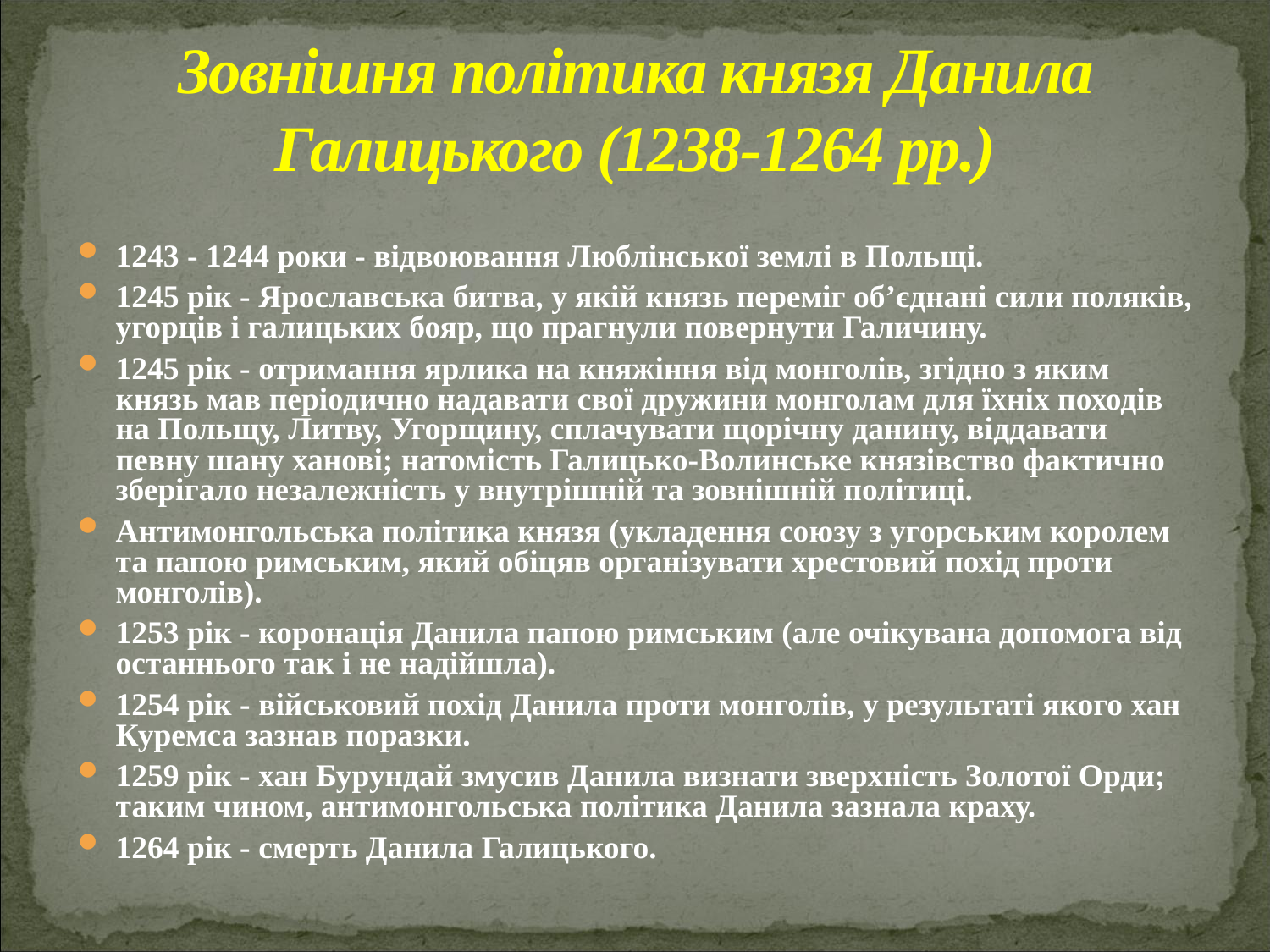

# Зовнішня політика князя Данила Галицького (1238-1264 рр.)
1243 - 1244 роки - відвоювання Люблінської землі в Польщі.
1245 рік - Ярославська битва, у якій князь переміг об’єднані сили поляків, угорців і галицьких бояр, що прагнули повернути Галичину.
1245 рік - отримання ярлика на княжіння від монголів, згідно з яким князь мав періодично надавати свої дружини монголам для їхніх походів на Польщу, Литву, Угорщину, сплачувати щорічну данину, віддавати певну шану ханові; натомість Галицько-Волинське князівство фактично зберігало незалежність у внутрішній та зовнішній політиці.
Антимонгольська політика князя (укладення союзу з угорським королем та папою римським, який обіцяв організувати хрестовий похід проти монголів).
1253 рік - коронація Данила папою римським (але очікувана допомога від останнього так і не надійшла).
1254 рік - військовий похід Данила проти монголів, у результаті якого хан Куремса зазнав поразки.
1259 рік - хан Бурундай змусив Данила визнати зверхність Золотої Орди; таким чином, антимонгольська політика Данила зазнала краху.
1264 рік - смерть Данила Галицького.